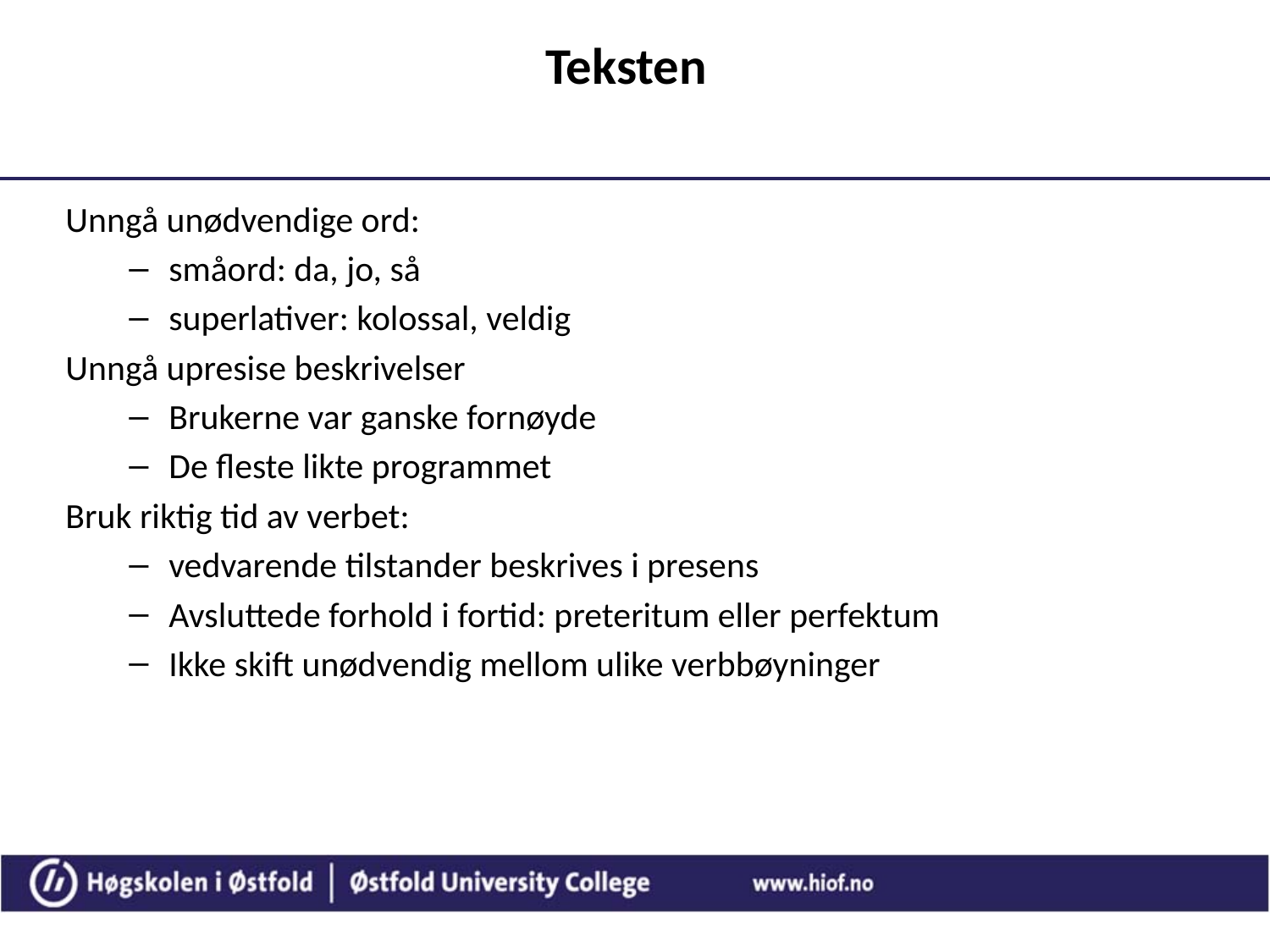

# Teksten
Unngå unødvendige ord:
småord: da, jo, så
superlativer: kolossal, veldig
Unngå upresise beskrivelser
Brukerne var ganske fornøyde
De fleste likte programmet
Bruk riktig tid av verbet:
vedvarende tilstander beskrives i presens
Avsluttede forhold i fortid: preteritum eller perfektum
Ikke skift unødvendig mellom ulike verbbøyninger